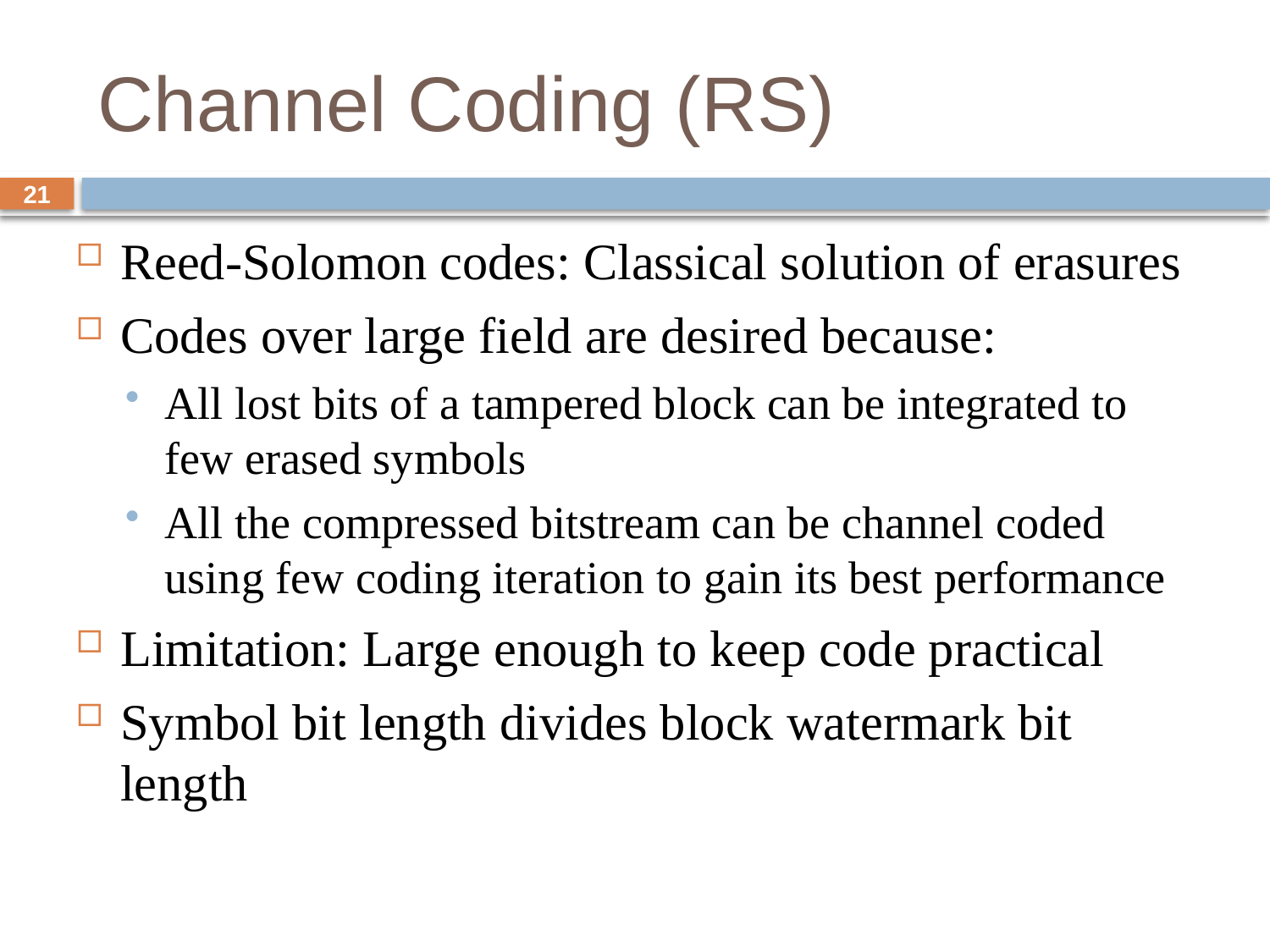

# Channel Coding (RS)
21
Reed-Solomon codes: Classical solution of erasures
Codes over large field are desired because:
All lost bits of a tampered block can be integrated to few erased symbols
All the compressed bitstream can be channel coded using few coding iteration to gain its best performance
Limitation: Large enough to keep code practical
Symbol bit length divides block watermark bit length